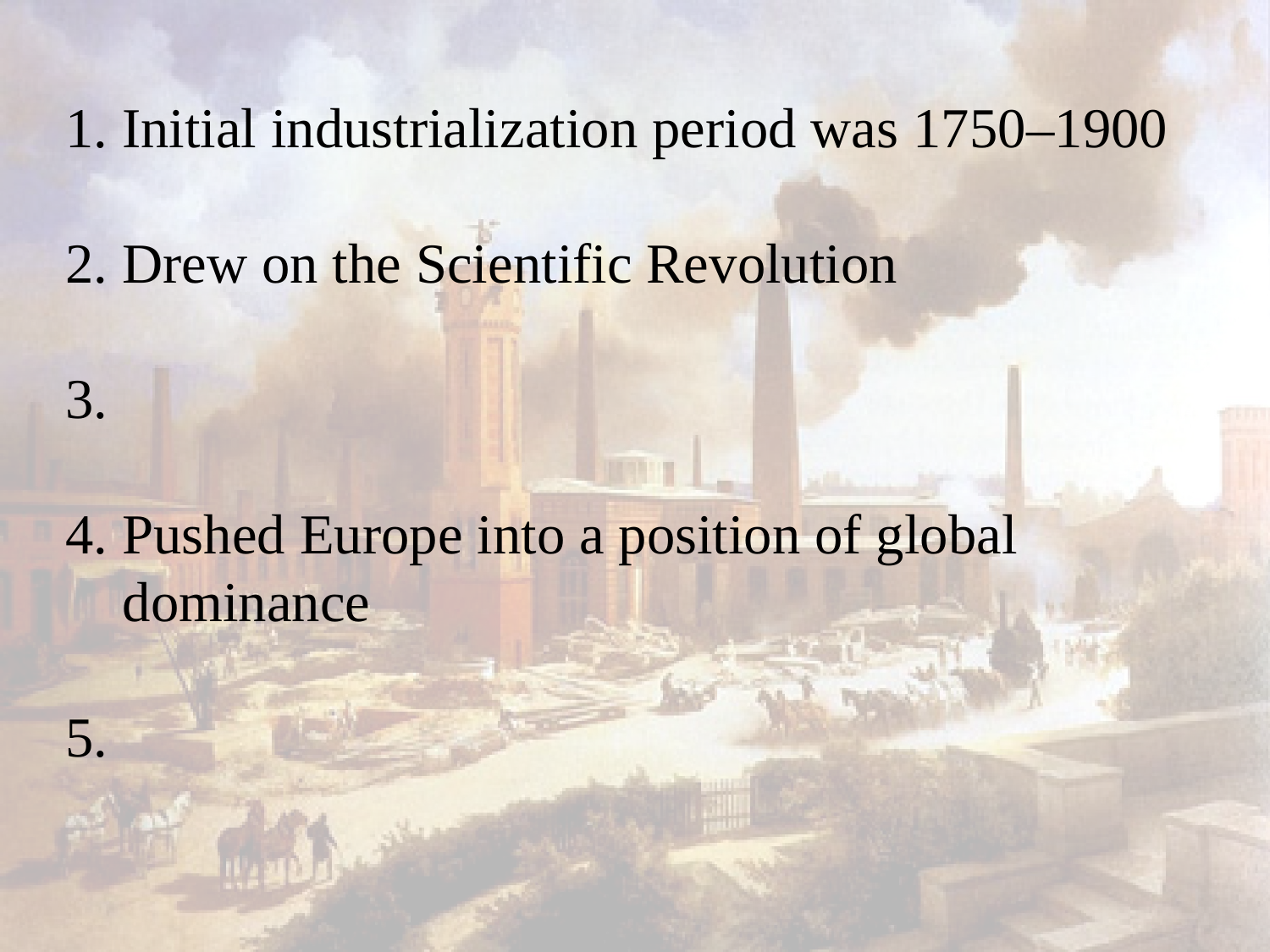

1. Initial industrialization period was 1750–1900

2. Drew on the Scientific Revolution

3.

4. Pushed Europe into a position of global
    dominance

5.